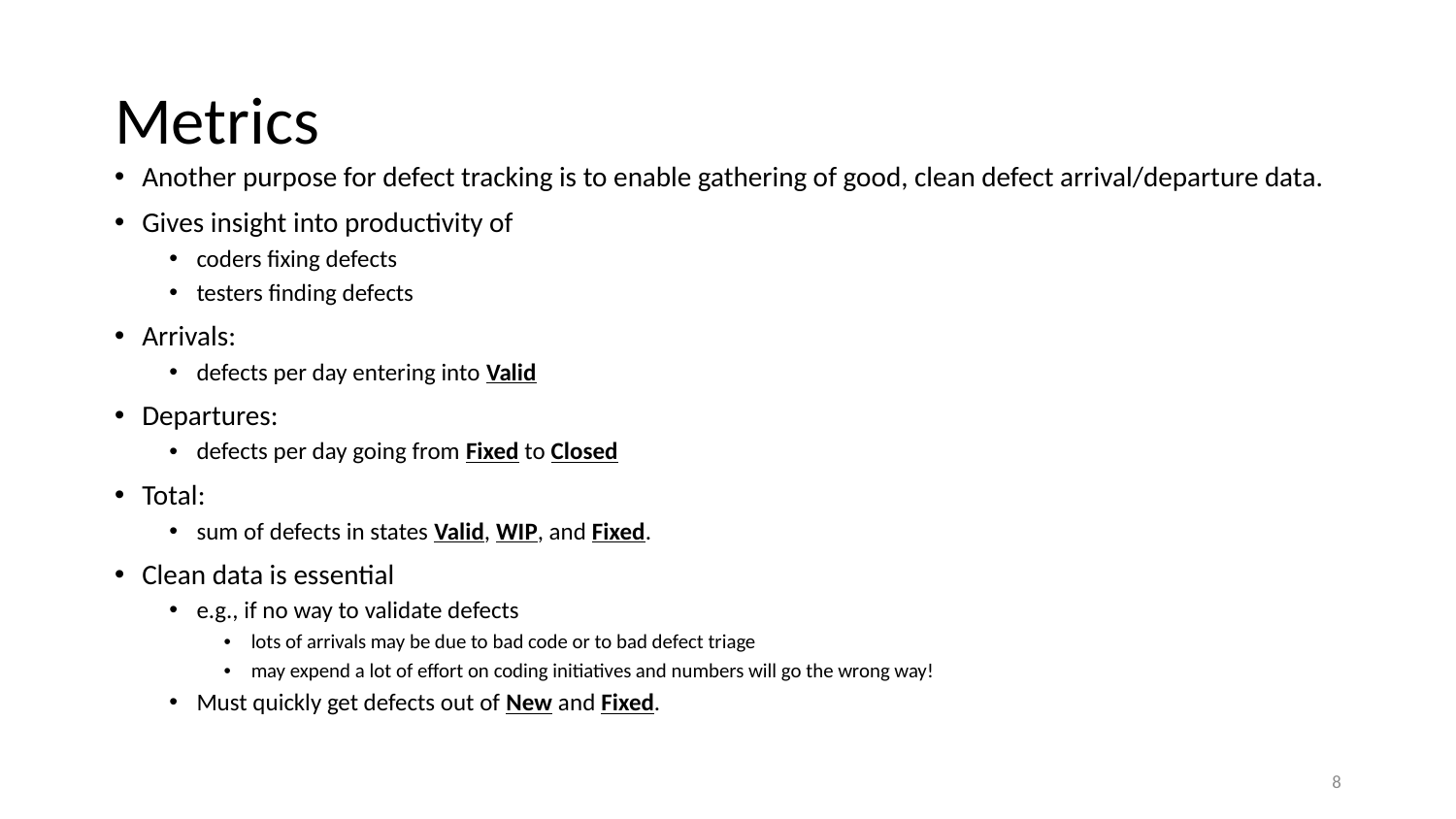

# Metrics
Another purpose for defect tracking is to enable gathering of good, clean defect arrival/departure data.
Gives insight into productivity of
coders fixing defects
testers finding defects
Arrivals:
defects per day entering into Valid
Departures:
defects per day going from Fixed to Closed
Total:
sum of defects in states Valid, WIP, and Fixed.
Clean data is essential
e.g., if no way to validate defects
lots of arrivals may be due to bad code or to bad defect triage
may expend a lot of effort on coding initiatives and numbers will go the wrong way!
Must quickly get defects out of New and Fixed.

8